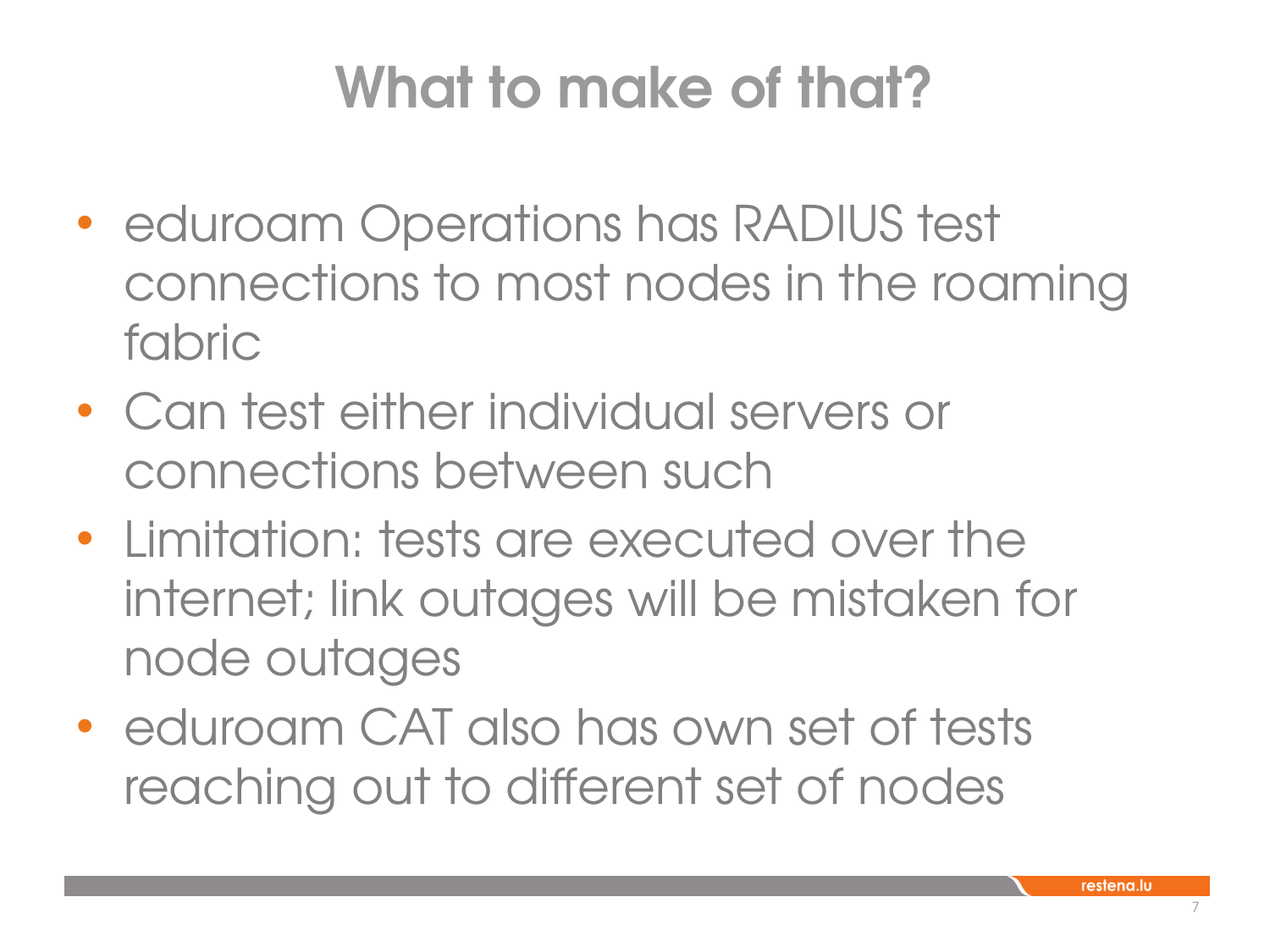

# What to make of that?
eduroam Operations has RADIUS test connections to most nodes in the roaming fabric
Can test either individual servers or connections between such
Limitation: tests are executed over the internet; link outages will be mistaken for node outages
eduroam CAT also has own set of tests reaching out to different set of nodes
7